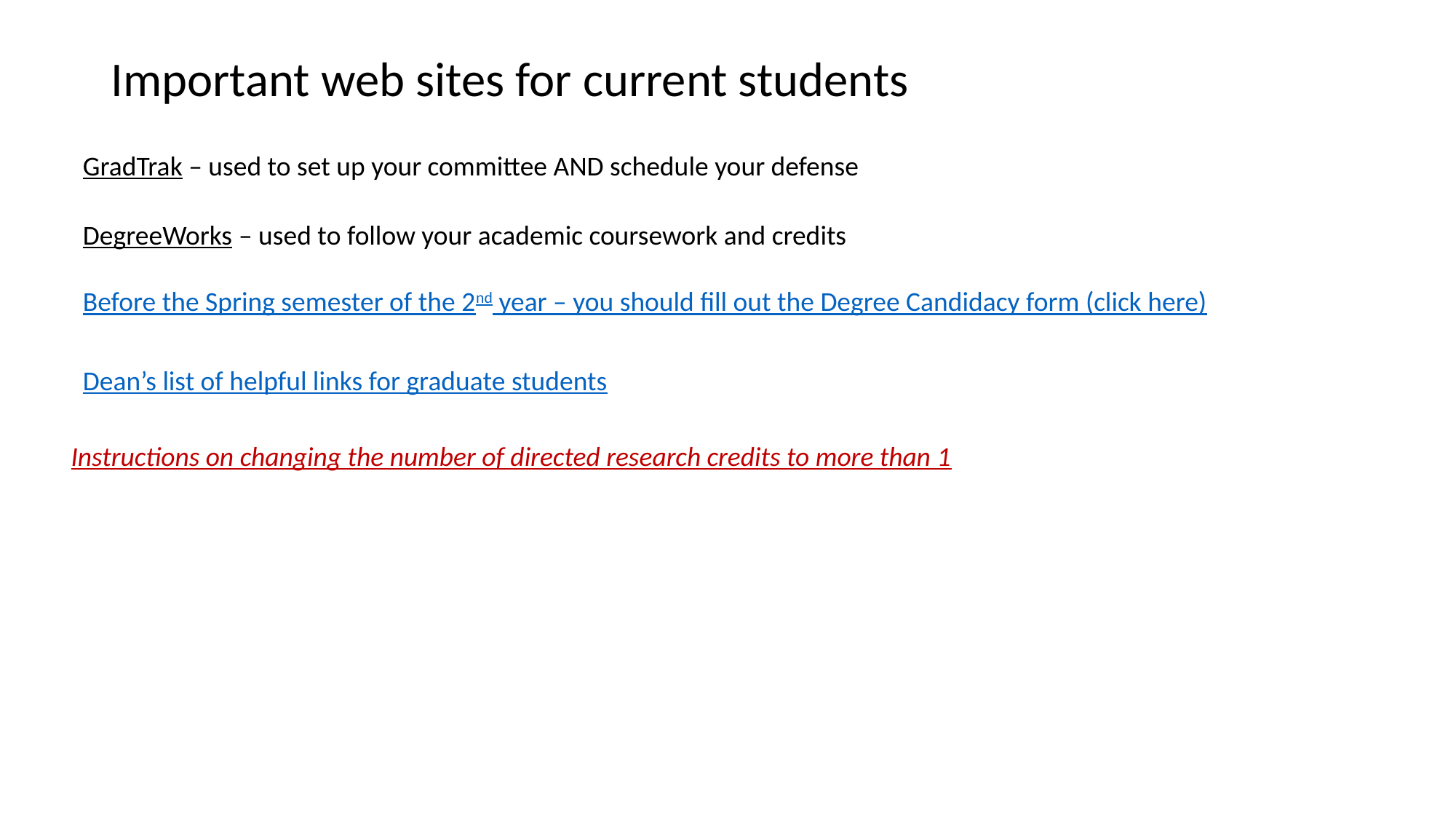

# Important web sites for current students
GradTrak – used to set up your committee AND schedule your defense
DegreeWorks – used to follow your academic coursework and credits
Before the Spring semester of the 2nd year – you should fill out the Degree Candidacy form (click here)
Dean’s list of helpful links for graduate students
Instructions on changing the number of directed research credits to more than 1